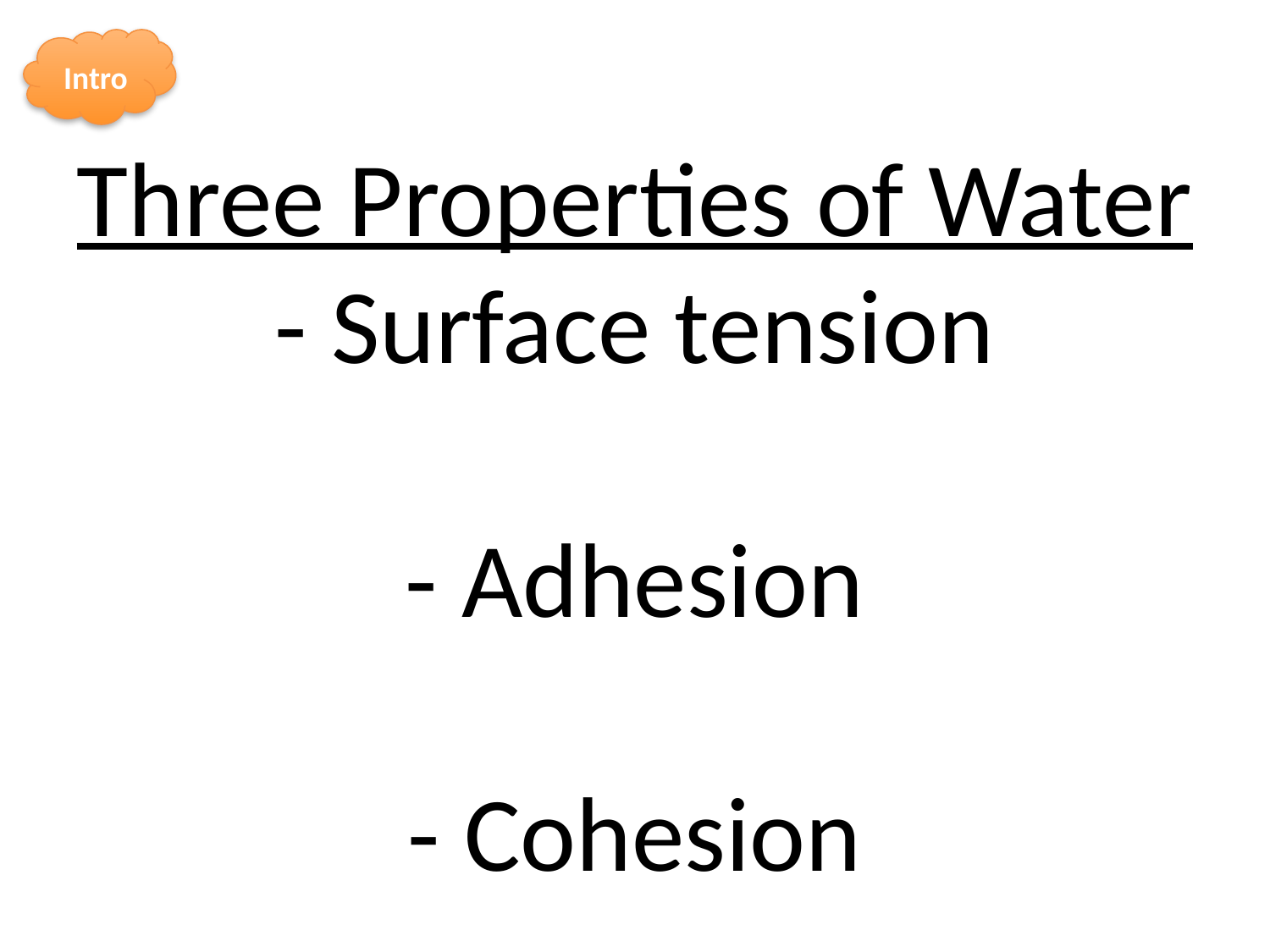

Intro
Three Properties of Water
- Surface tension

- Adhesion

- Cohesion